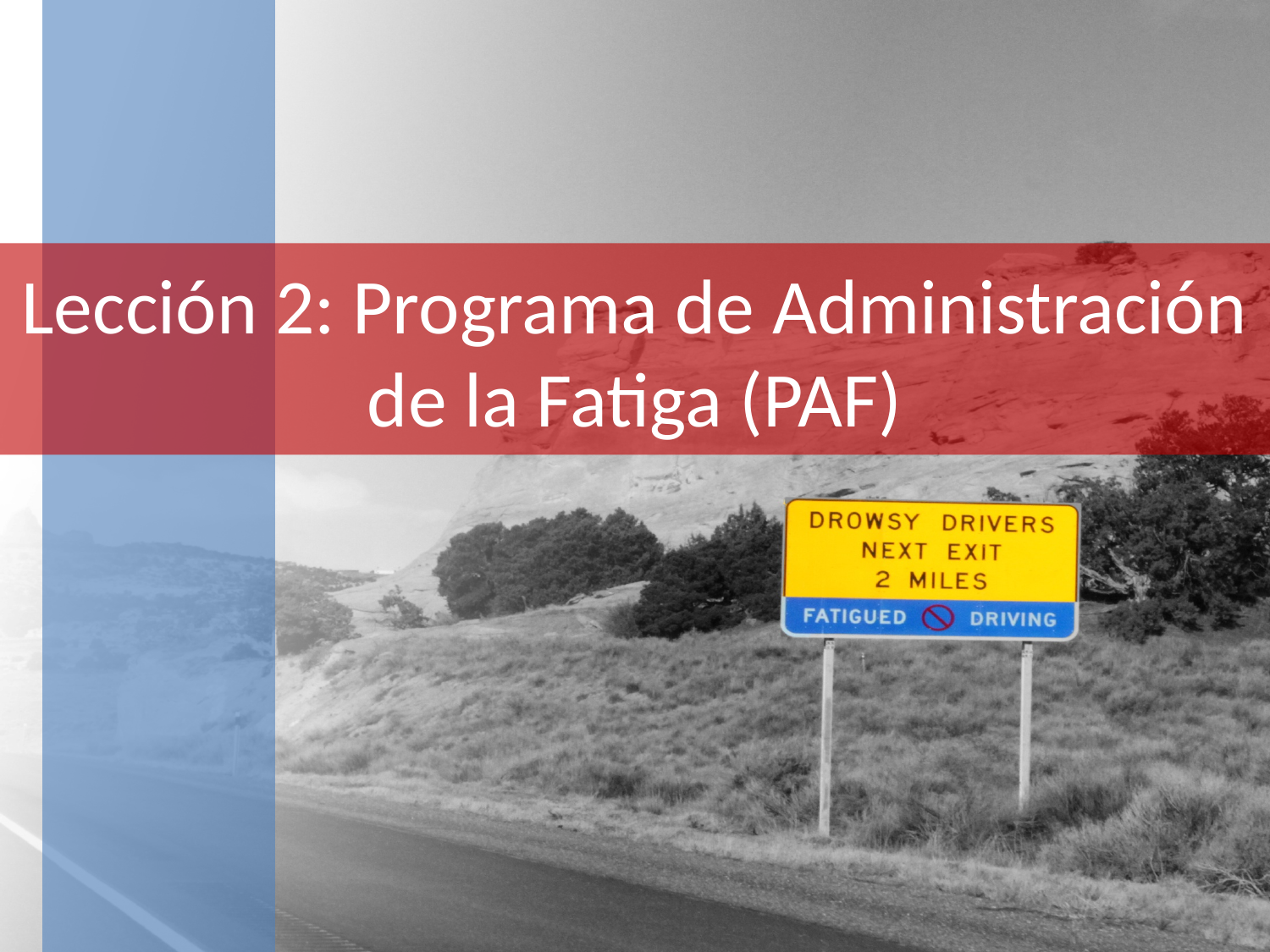

# Lección 2: Programa de Administración de la Fatiga (PAF)